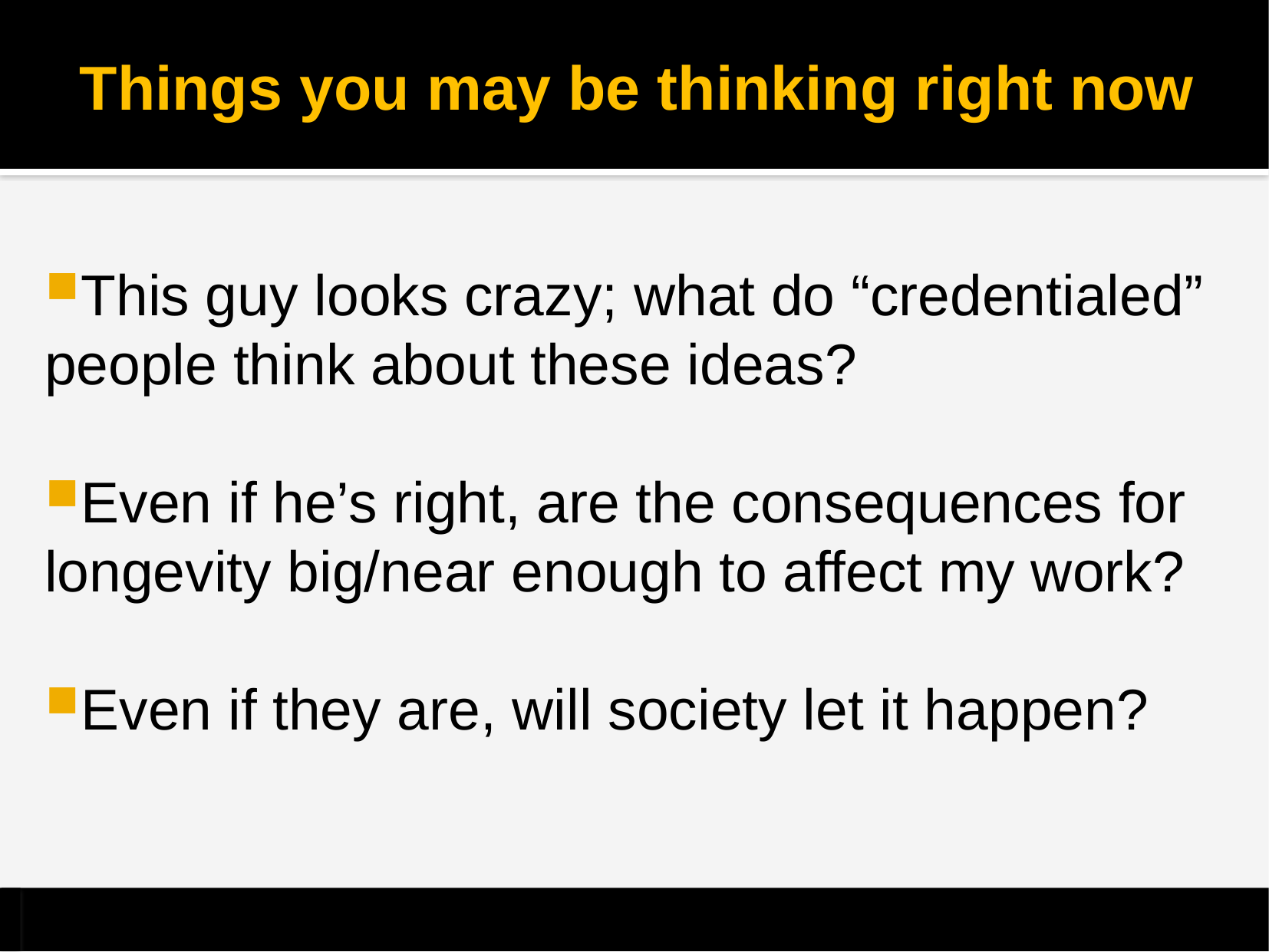

# Things you may be thinking right now

This guy looks crazy; what do “credentialed” people think about these ideas?

Even if he’s right, are the consequences for longevity big/near enough to affect my work?

Even if they are, will society let it happen?